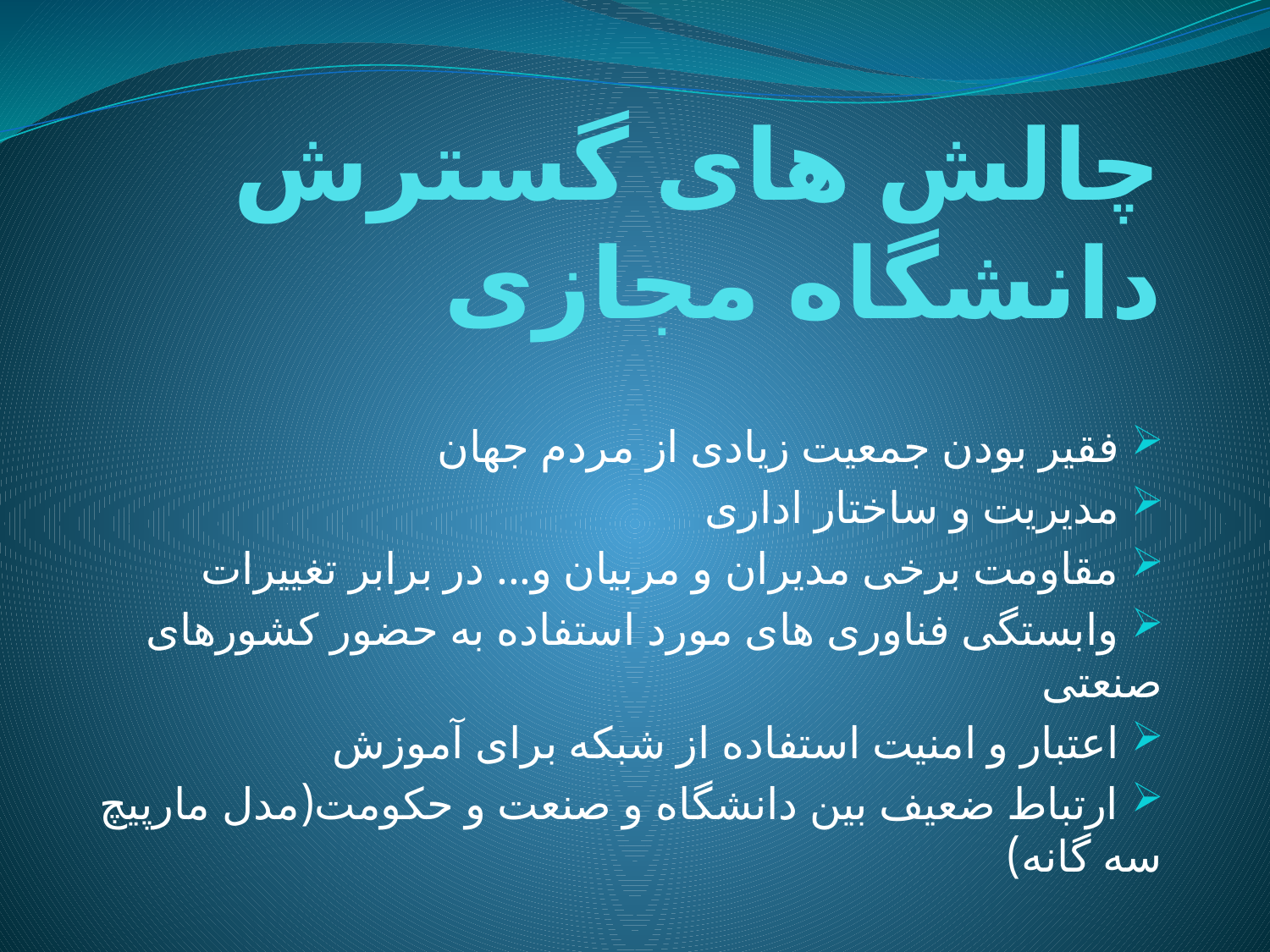

# چالش های گسترش دانشگاه مجازی
 فقیر بودن جمعیت زیادی از مردم جهان
 مدیریت و ساختار اداری
 مقاومت برخی مدیران و مربیان و... در برابر تغییرات
 وابستگی فناوری های مورد استفاده به حضور کشورهای صنعتی
 اعتبار و امنیت استفاده از شبکه برای آموزش
 ارتباط ضعیف بین دانشگاه و صنعت و حکومت(مدل مارپیچ سه گانه)